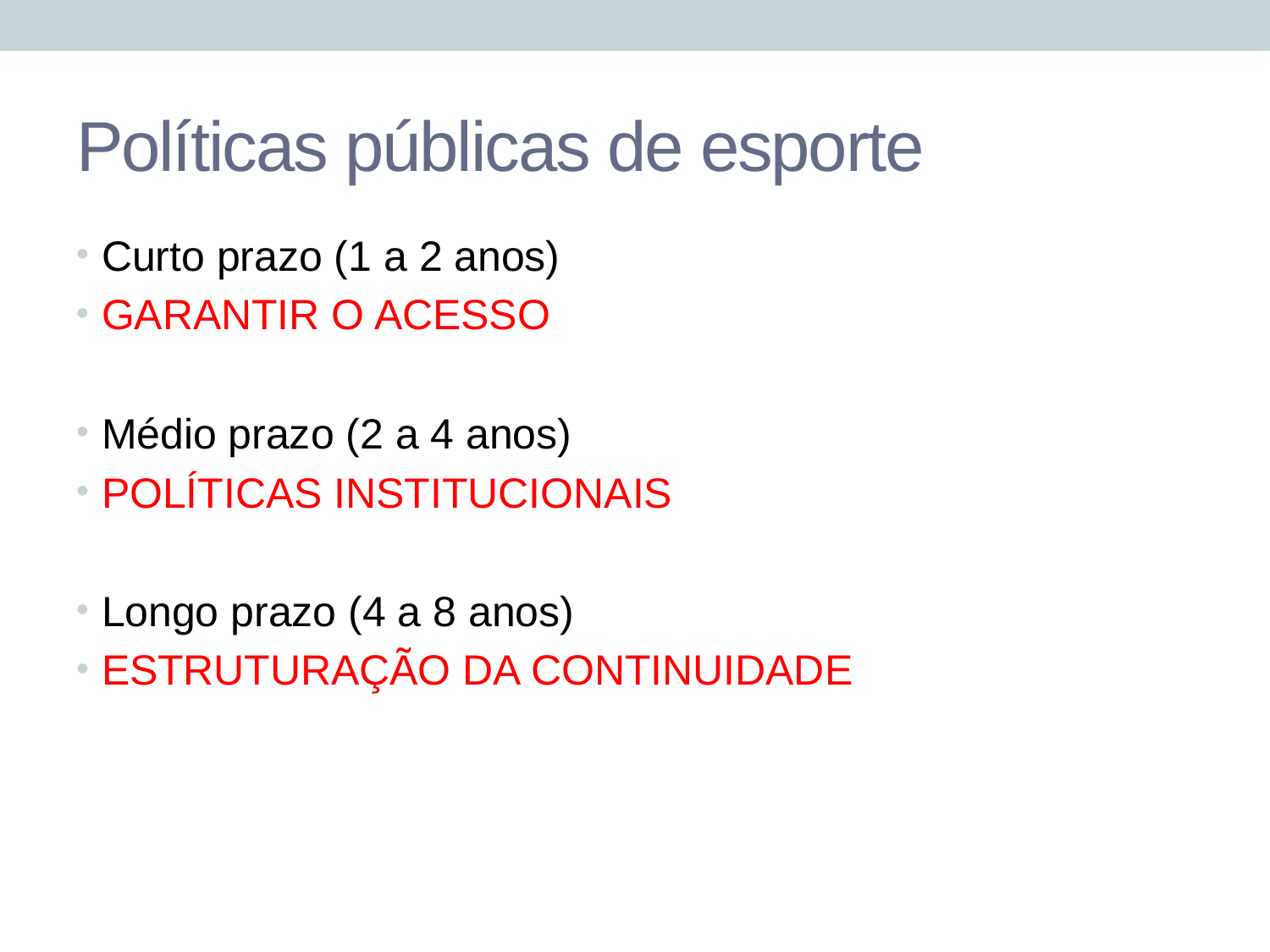

# Políticas públicas de esporte
Curto prazo (1 a 2 anos)
GARANTIR O ACESSO

Médio prazo (2 a 4 anos)
POLÍTICAS INSTITUCIONAIS

Longo prazo (4 a 8 anos)
ESTRUTURAÇÃO DA CONTINUIDADE